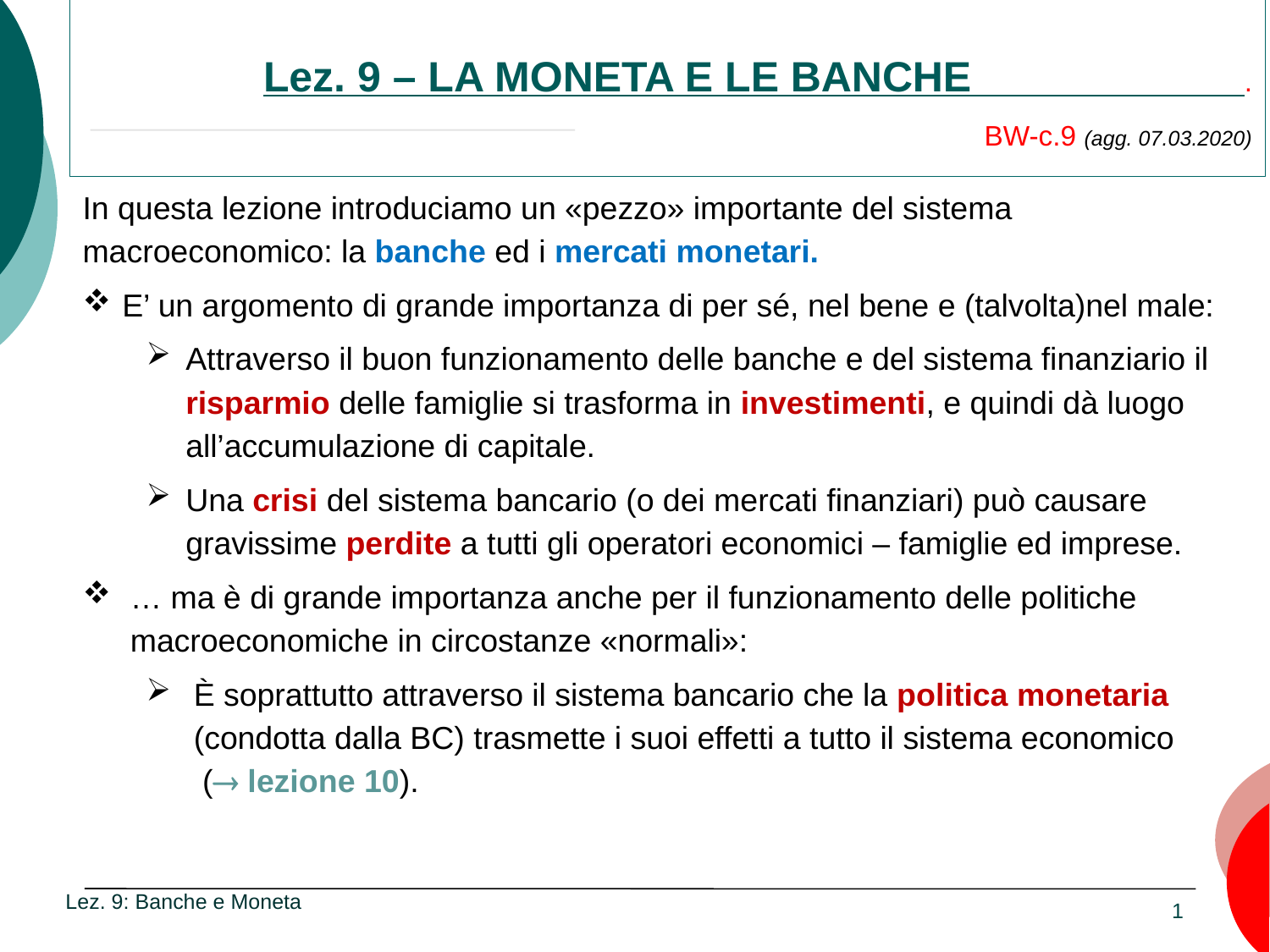

Lez. 9 – LA MONETA E LE BANCHE                       .
 BW-c.9 (agg. 07.03.2020)
In questa lezione introduciamo un «pezzo» importante del sistema macroeconomico: la banche ed i mercati monetari.
E’ un argomento di grande importanza di per sé, nel bene e (talvolta)nel male:
Attraverso il buon funzionamento delle banche e del sistema finanziario il risparmio delle famiglie si trasforma in investimenti, e quindi dà luogo all’accumulazione di capitale.
Una crisi del sistema bancario (o dei mercati finanziari) può causare gravissime perdite a tutti gli operatori economici – famiglie ed imprese.
… ma è di grande importanza anche per il funzionamento delle politiche macroeconomiche in circostanze «normali»:
È soprattutto attraverso il sistema bancario che la politica monetaria (condotta dalla BC) trasmette i suoi effetti a tutto il sistema economico
(→ lezione 10).
Lez. 9: Banche e Moneta